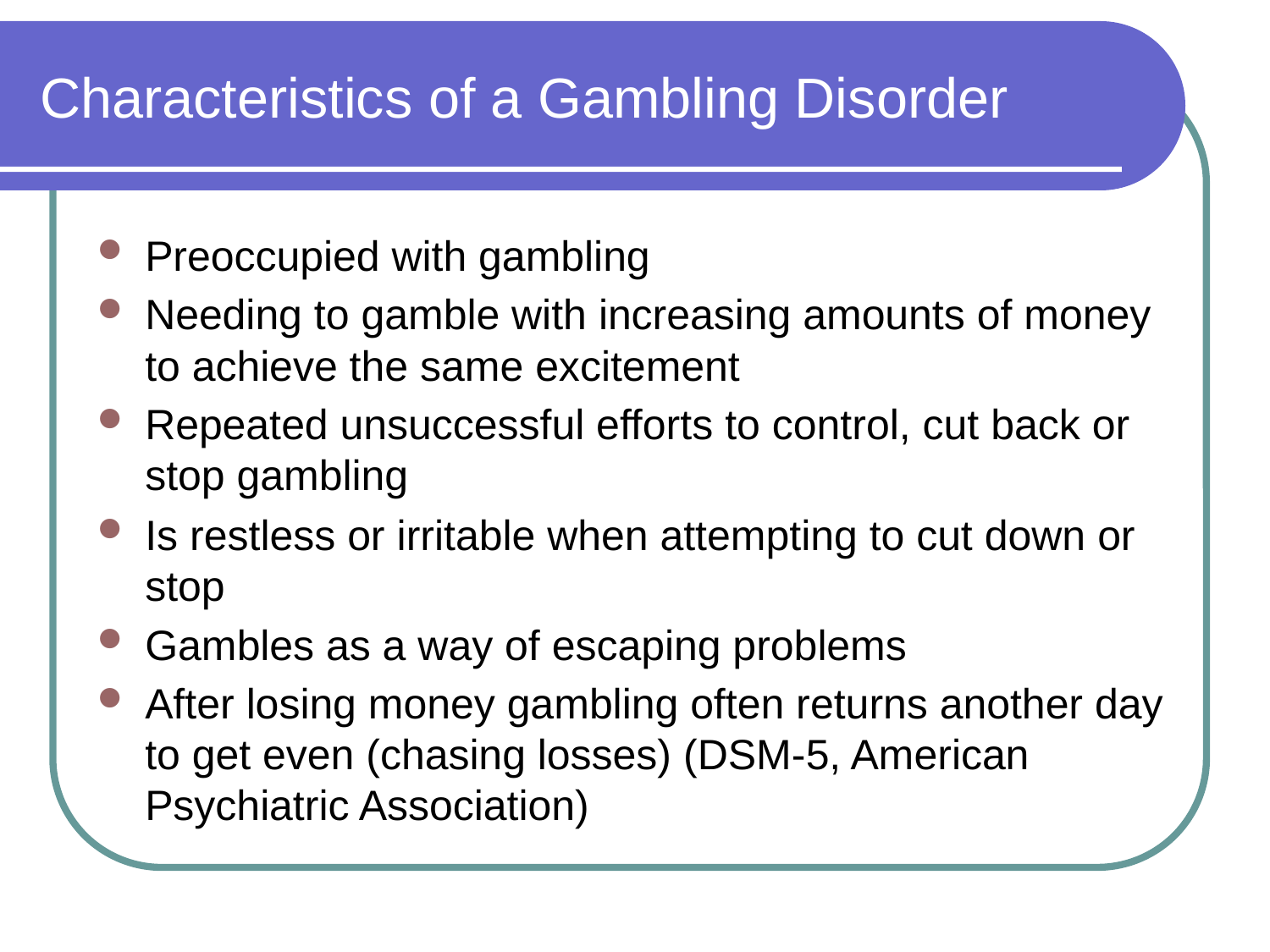

# Characteristics of a Gambling Disorder
Preoccupied with gambling
Needing to gamble with increasing amounts of money to achieve the same excitement
Repeated unsuccessful efforts to control, cut back or stop gambling
Is restless or irritable when attempting to cut down or stop
Gambles as a way of escaping problems
After losing money gambling often returns another day to get even (chasing losses) (DSM-5, American Psychiatric Association)